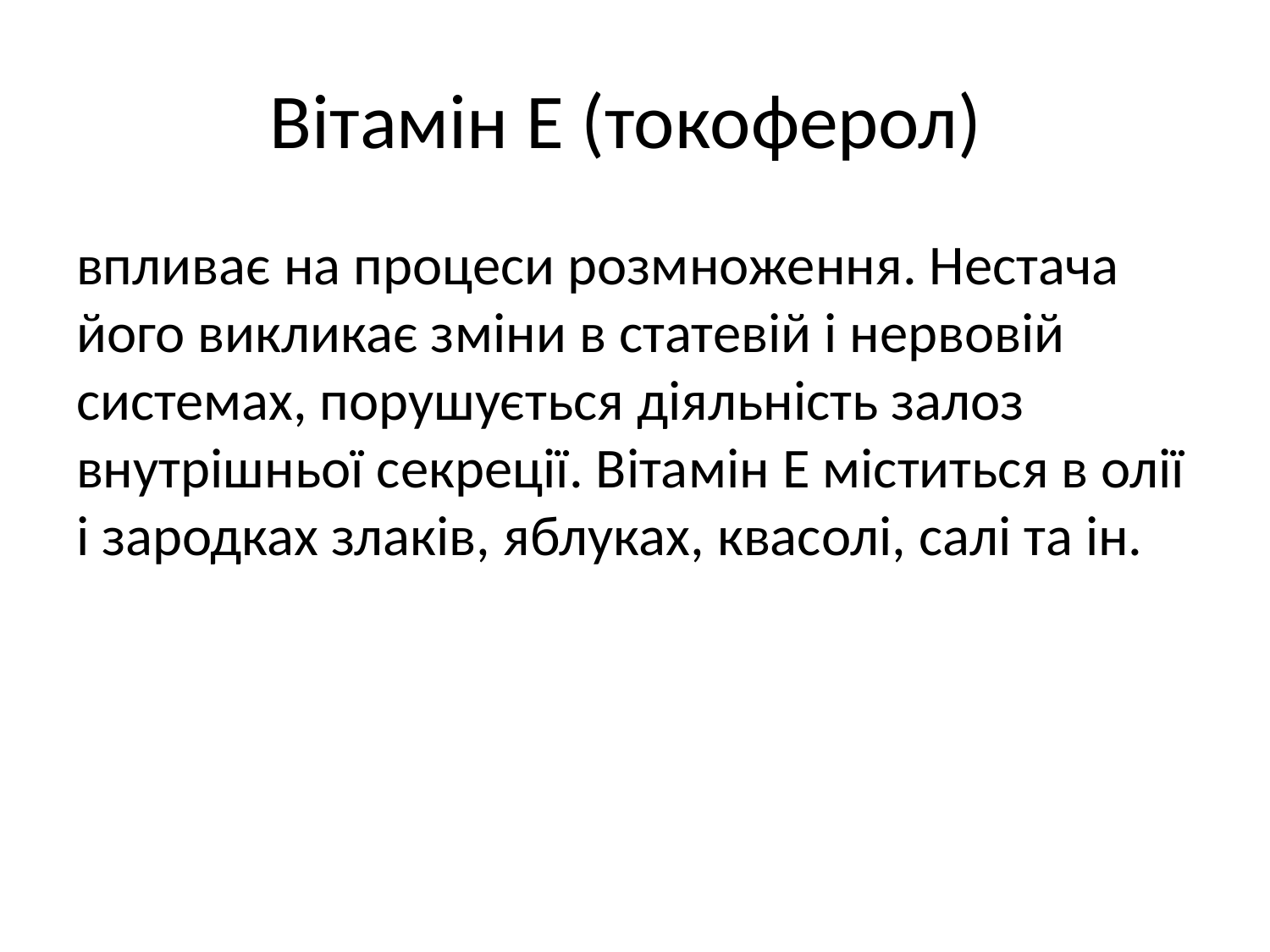

# Вітамін Е (токоферол)
впливає на процеси розмноження. Нестача його викликає зміни в статевій і нервовій системах, порушується діяльність залоз внутрішньої секреції. Вітамін Е міститься в олії і зародках злаків, яблуках, квасолі, салі та ін.